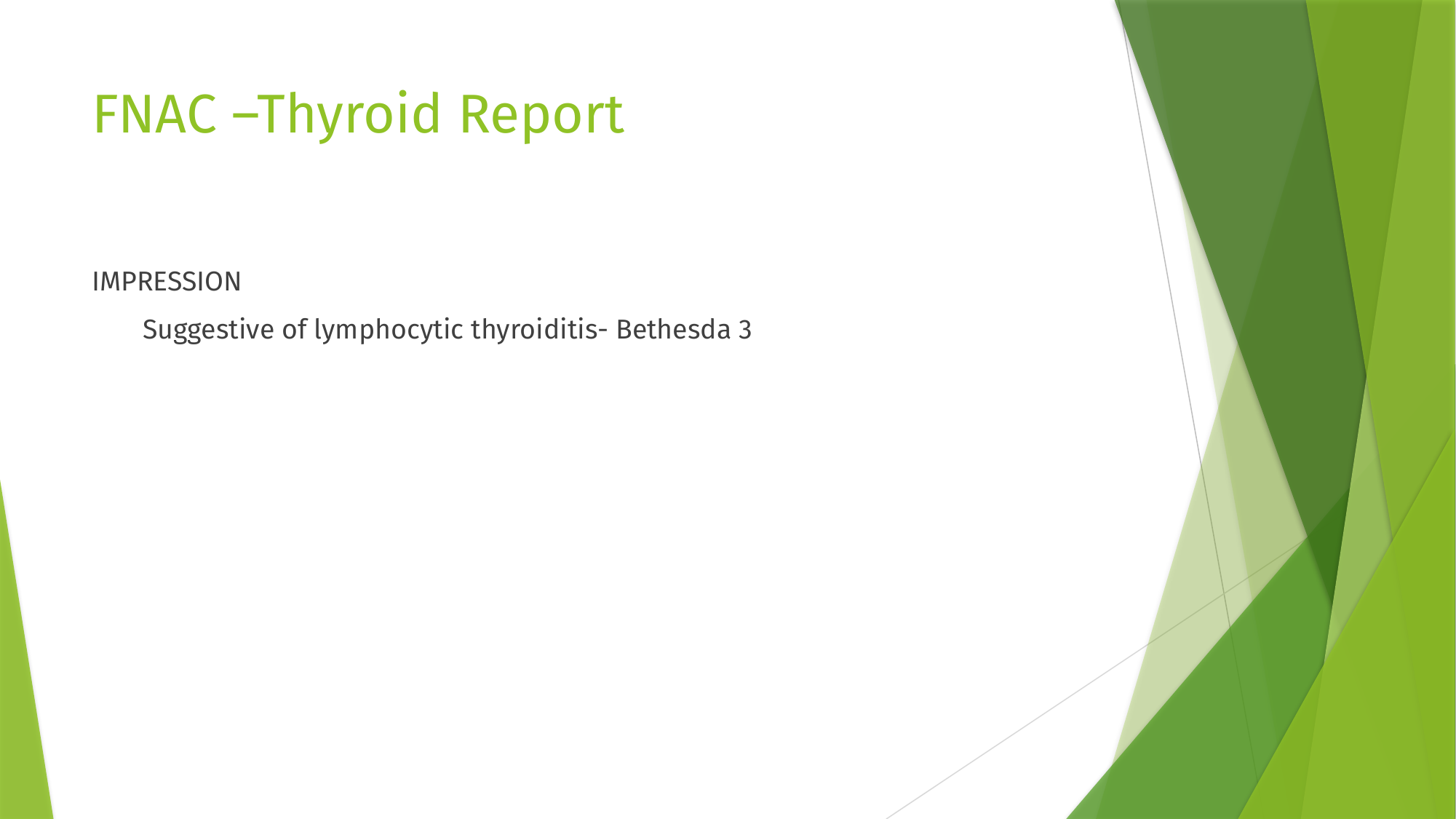

# FNAC –Thyroid Report
IMPRESSION
       Suggestive of lymphocytic thyroiditis- Bethesda 3